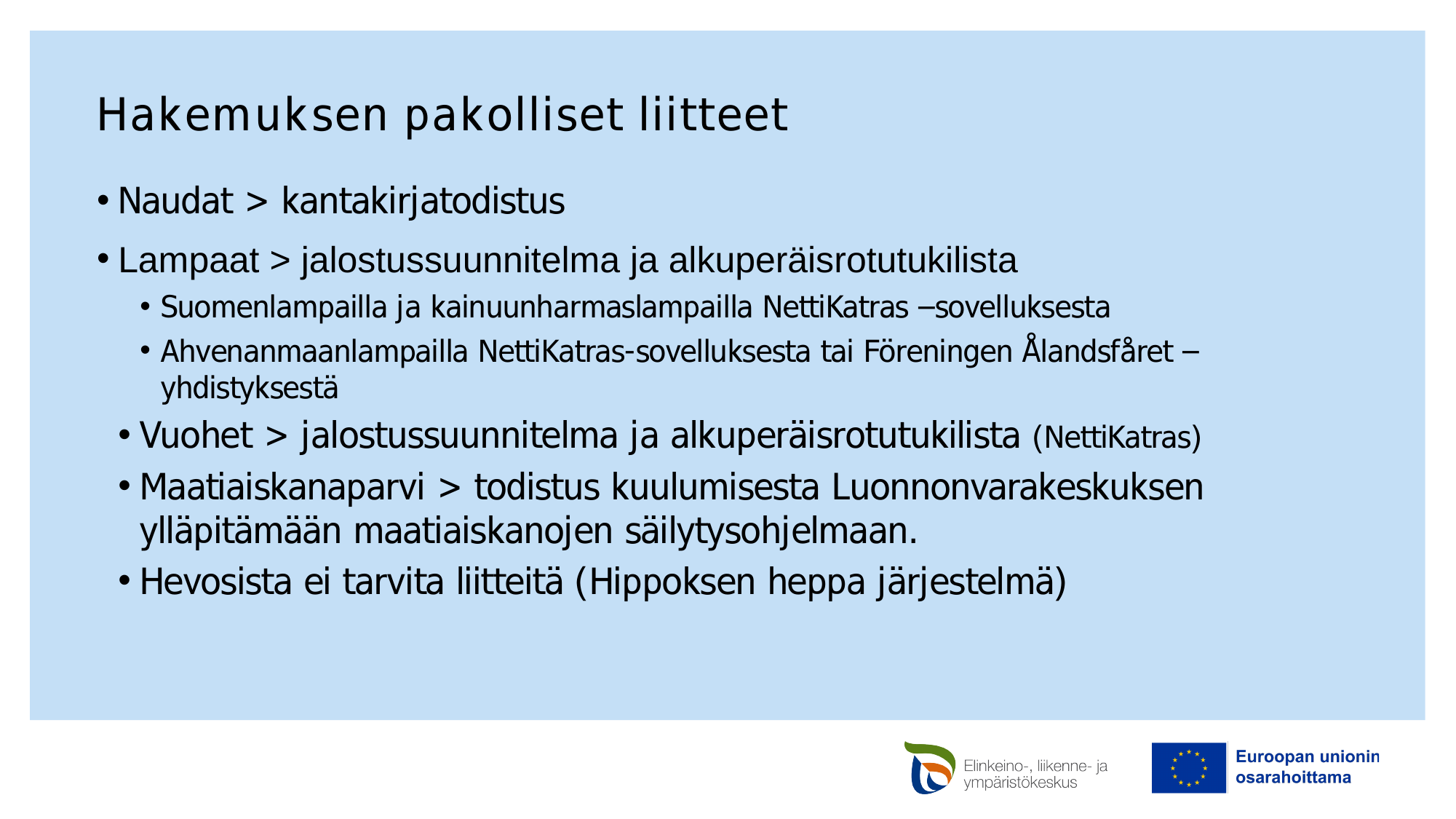

# Hakemuksen pakolliset liitteet
Naudat > kantakirjatodistus
Lampaat > jalostussuunnitelma ja alkuperäisrotutukilista
Suomenlampailla ja kainuunharmaslampailla NettiKatras –sovelluksesta
Ahvenanmaanlampailla NettiKatras-sovelluksesta tai Föreningen Ålandsfåret –yhdistyksestä
Vuohet > jalostussuunnitelma ja alkuperäisrotutukilista (NettiKatras)
Maatiaiskanaparvi > todistus kuulumisesta Luonnonvarakeskuksen ylläpitämään maatiaiskanojen säilytysohjelmaan.
Hevosista ei tarvita liitteitä (Hippoksen heppa järjestelmä)